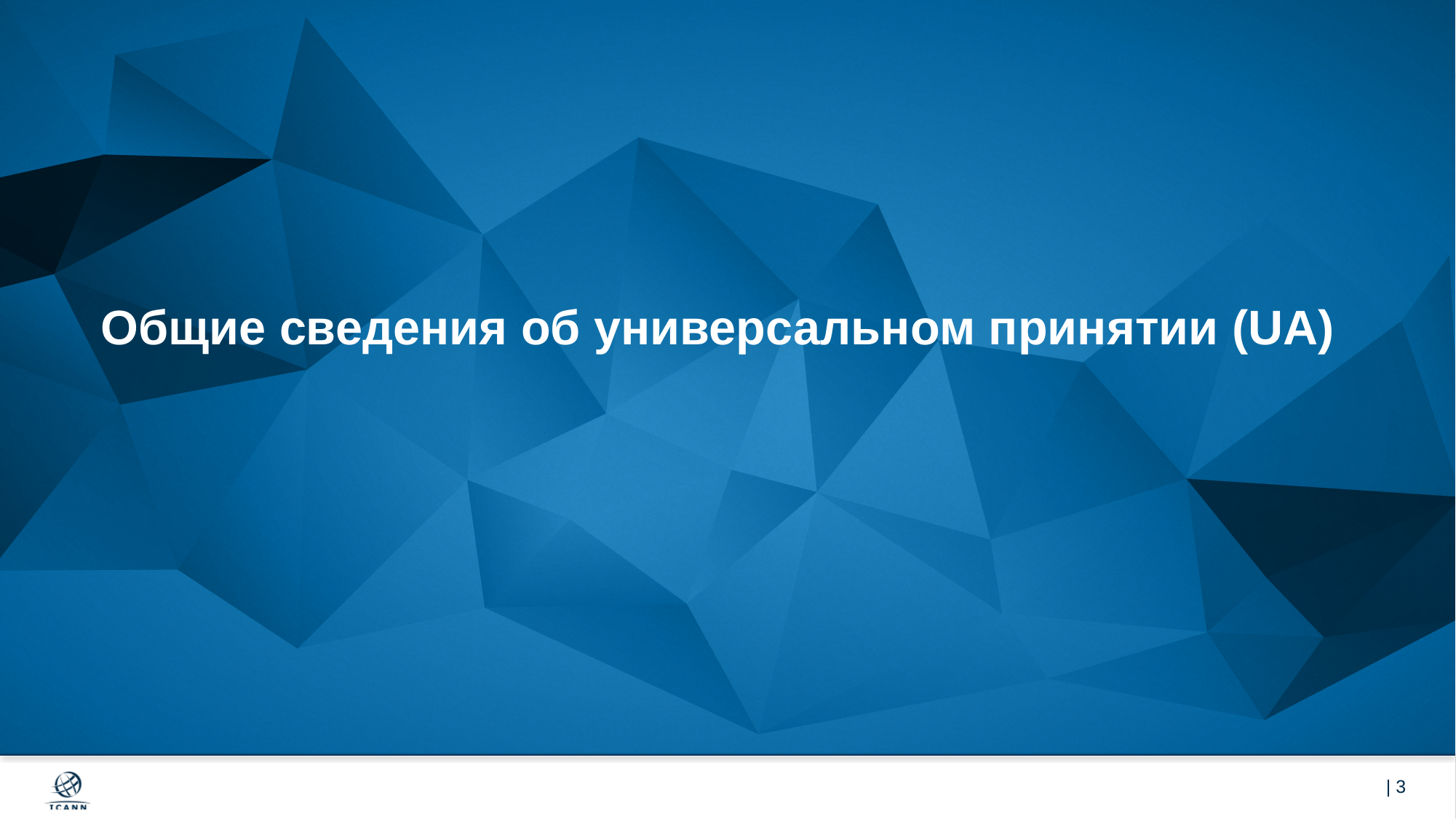

# Общие сведения об универсальном принятии (UA)